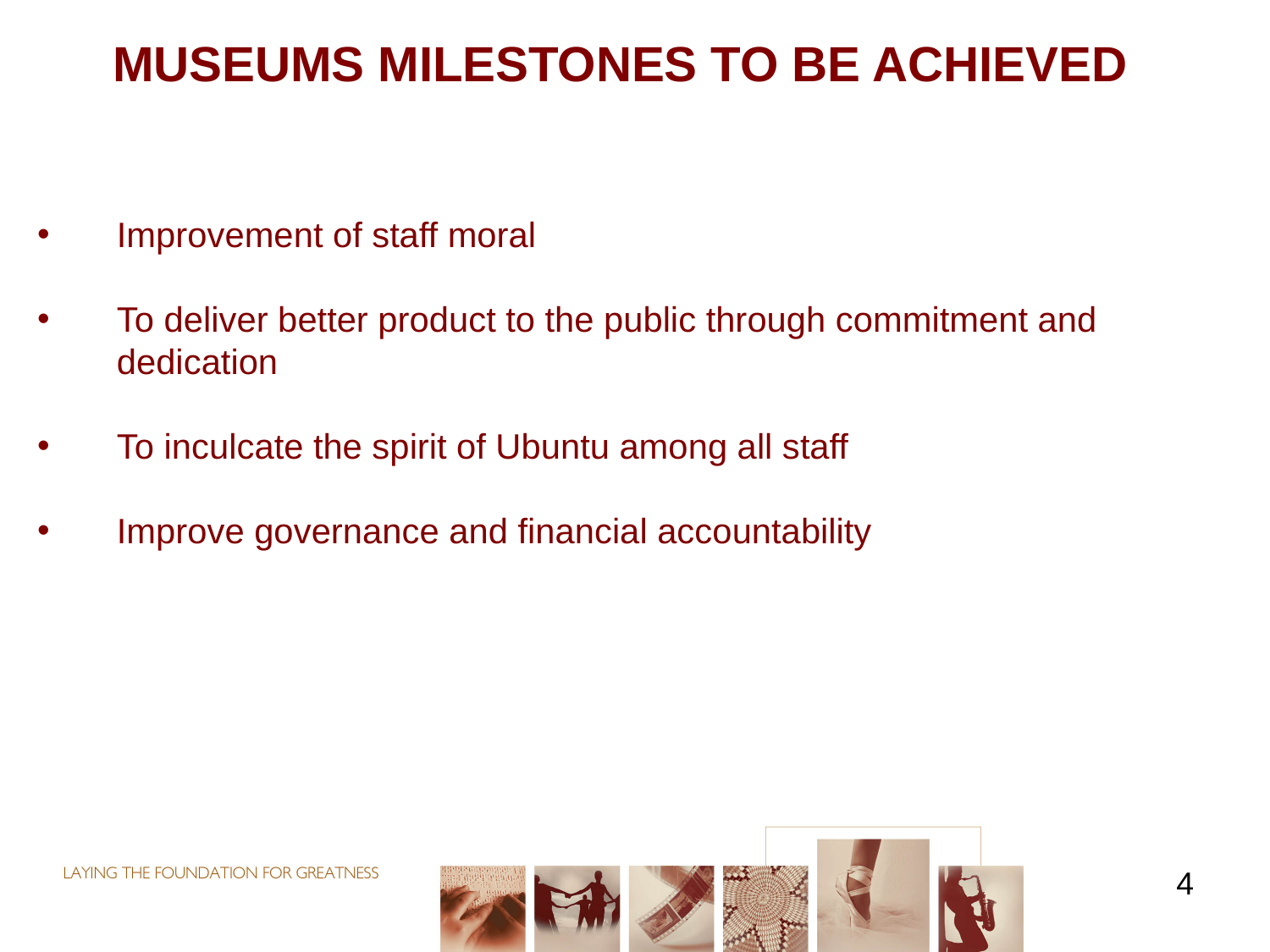

# MUSEUMS MILESTONES TO BE ACHIEVED
Improvement of staff moral

To deliver better product to the public through commitment and dedication

To inculcate the spirit of Ubuntu among all staff

Improve governance and financial accountability
4